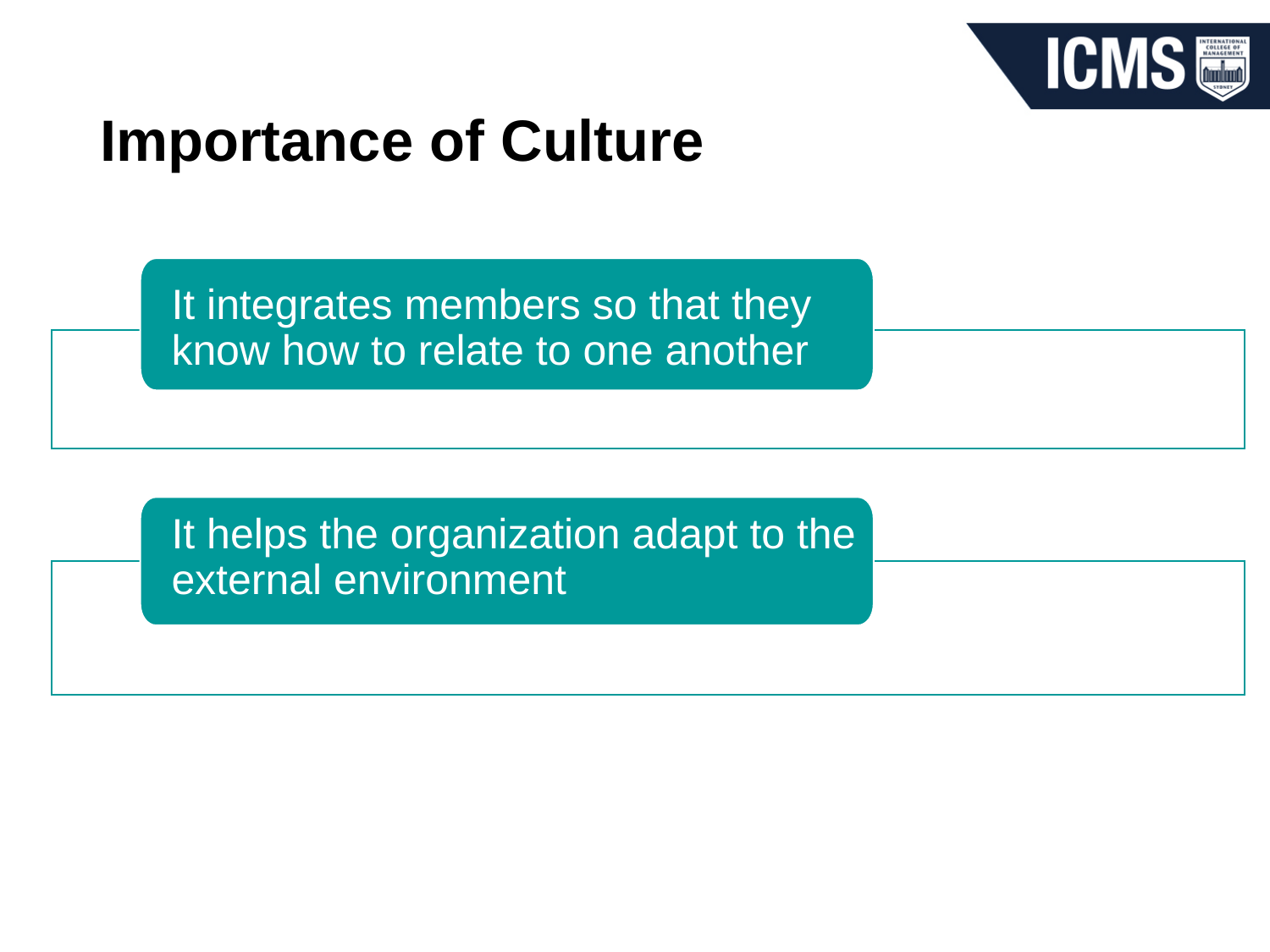

# Importance of Culture

It integrates members so that they know how to relate to one another

It helps the organization adapt to the external environment